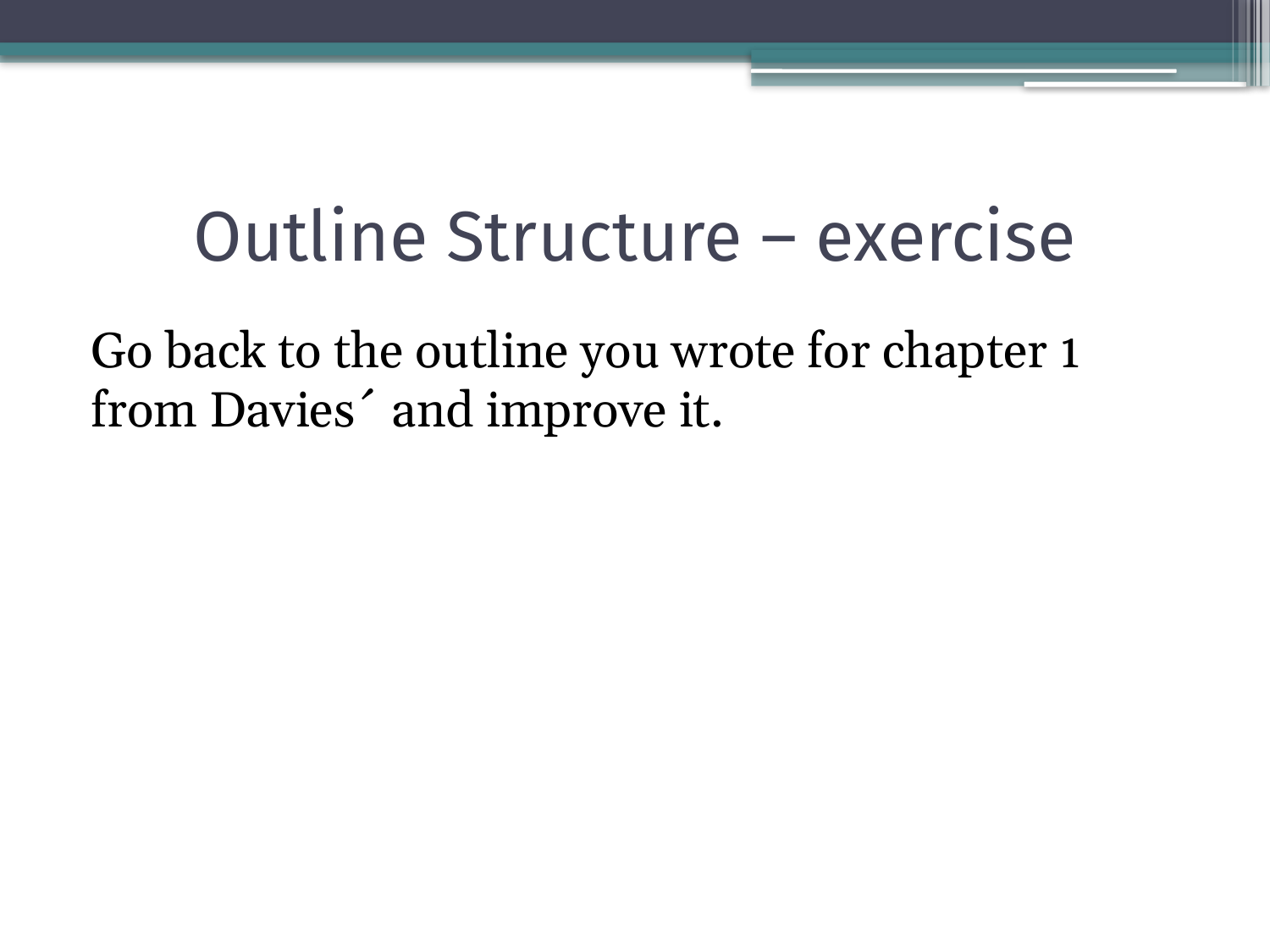

# Outline Structure – exercise
Go back to the outline you wrote for chapter 1 from Davies´ and improve it.